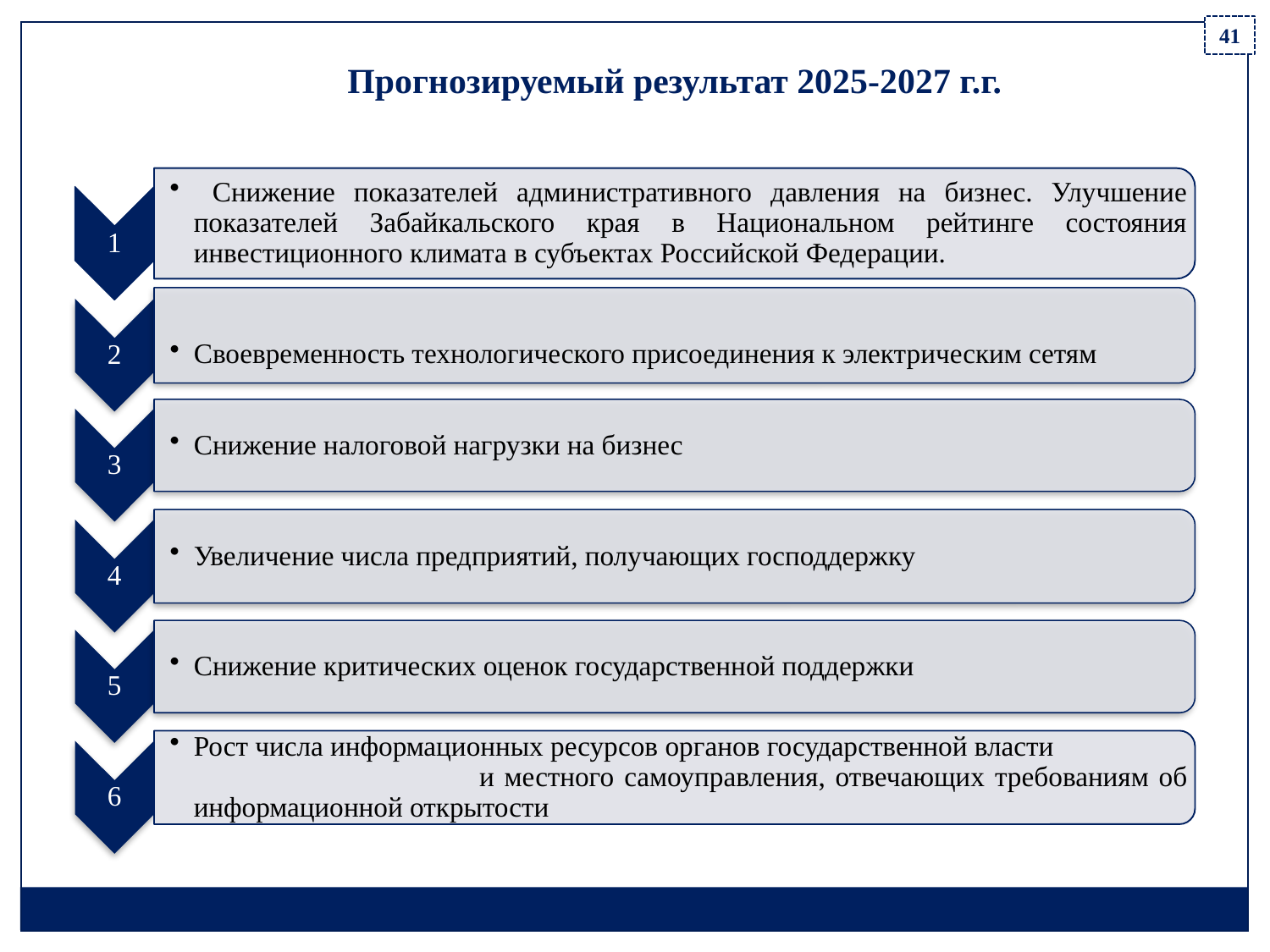

41
Прогнозируемый результат 2025-2027 г.г.
1
 Снижение показателей административного давления на бизнес. Улучшение показателей Забайкальского края в Национальном рейтинге состояния инвестиционного климата в субъектах Российской Федерации.
2

Своевременность технологического присоединения к электрическим сетям
3
Снижение налоговой нагрузки на бизнес
4
Увеличение числа предприятий, получающих господдержку
5
Снижение критических оценок государственной поддержки
6
Рост числа информационных ресурсов органов государственной власти                                                и местного самоуправления, отвечающих требованиям об информационной открытости